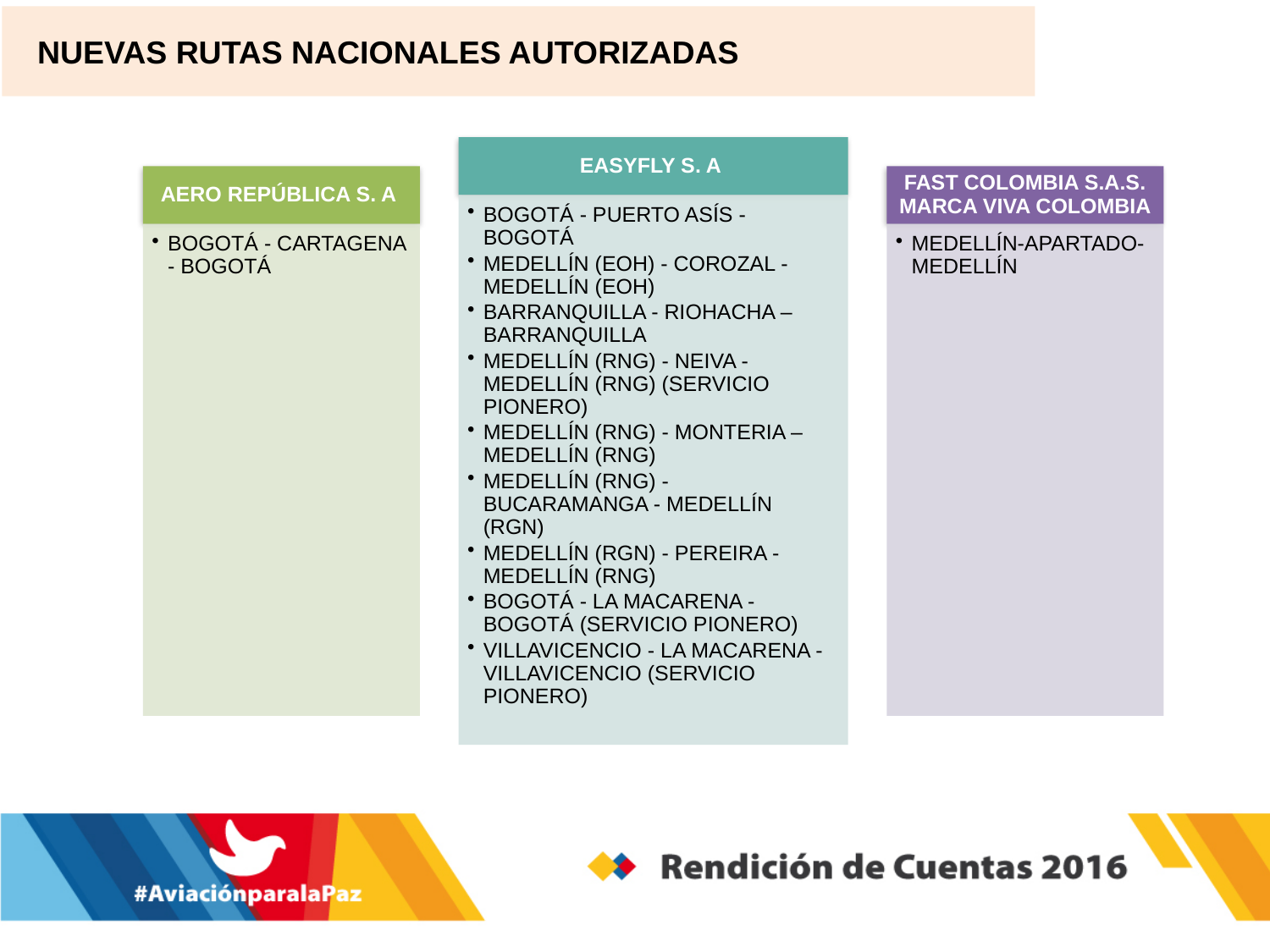

NUEVAS RUTAS NACIONALES AUTORIZADAS
AERO REPÚBLICA S. A
BOGOTÁ - CARTAGENA - BOGOTÁ
EASYFLY S. A
BOGOTÁ - PUERTO ASÍS - BOGOTÁ
MEDELLÍN (EOH) - COROZAL - MEDELLÍN (EOH)
BARRANQUILLA - RIOHACHA – BARRANQUILLA
MEDELLÍN (RNG) - NEIVA - MEDELLÍN (RNG) (SERVICIO PIONERO)
MEDELLÍN (RNG) - MONTERIA – MEDELLÍN (RNG)
MEDELLÍN (RNG) - BUCARAMANGA - MEDELLÍN (RGN)
MEDELLÍN (RGN) - PEREIRA - MEDELLÍN (RNG)
BOGOTÁ - LA MACARENA - BOGOTÁ (SERVICIO PIONERO)
VILLAVICENCIO - LA MACARENA - VILLAVICENCIO (SERVICIO PIONERO)
FAST COLOMBIA S.A.S. MARCA VIVA COLOMBIA
MEDELLÍN-APARTADO-MEDELLÍN